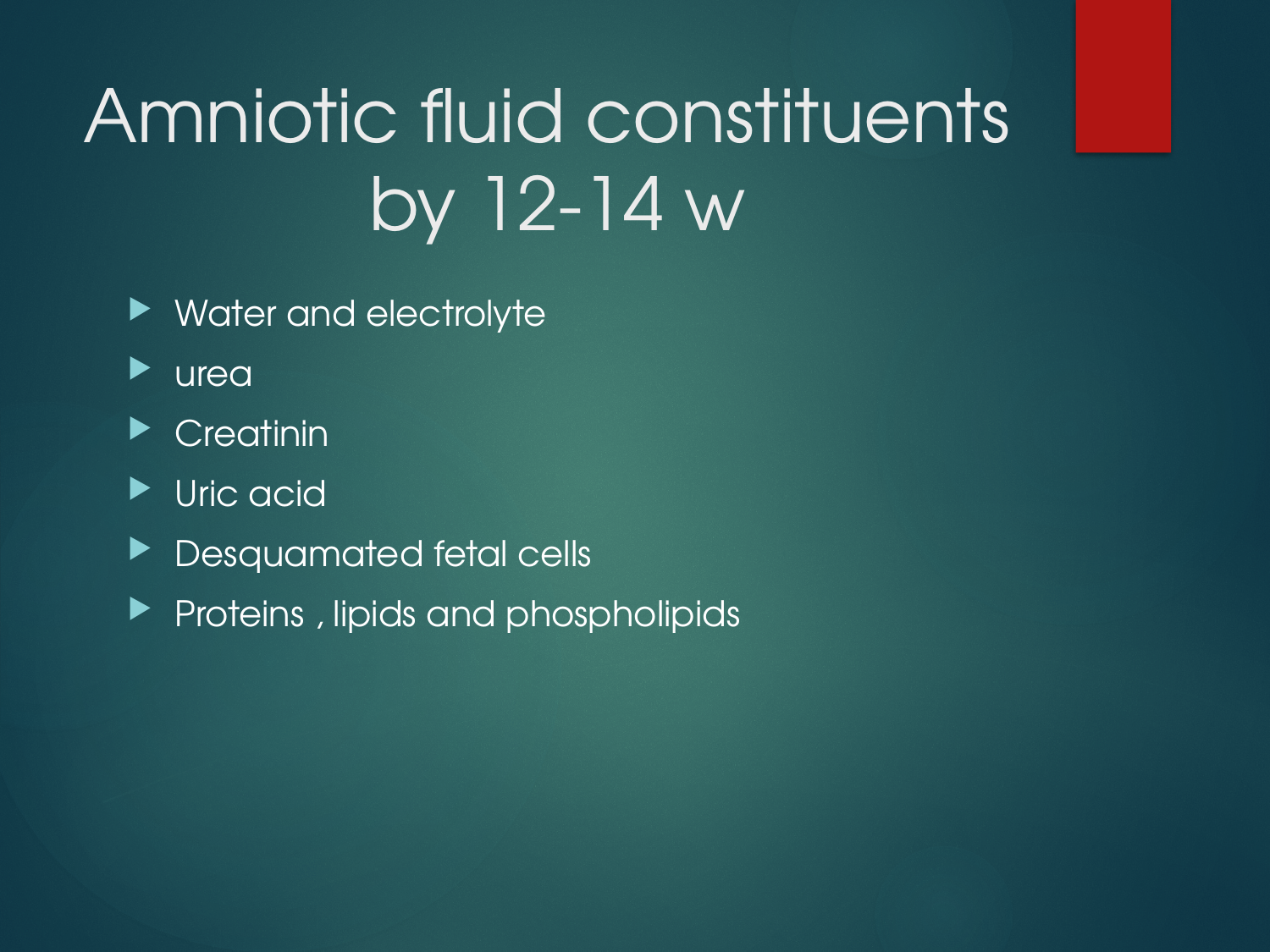

# Amniotic fluid constituents by 12-14 w
Water and electrolyte
urea
Creatinin
Uric acid
Desquamated fetal cells
Proteins , lipids and phospholipids